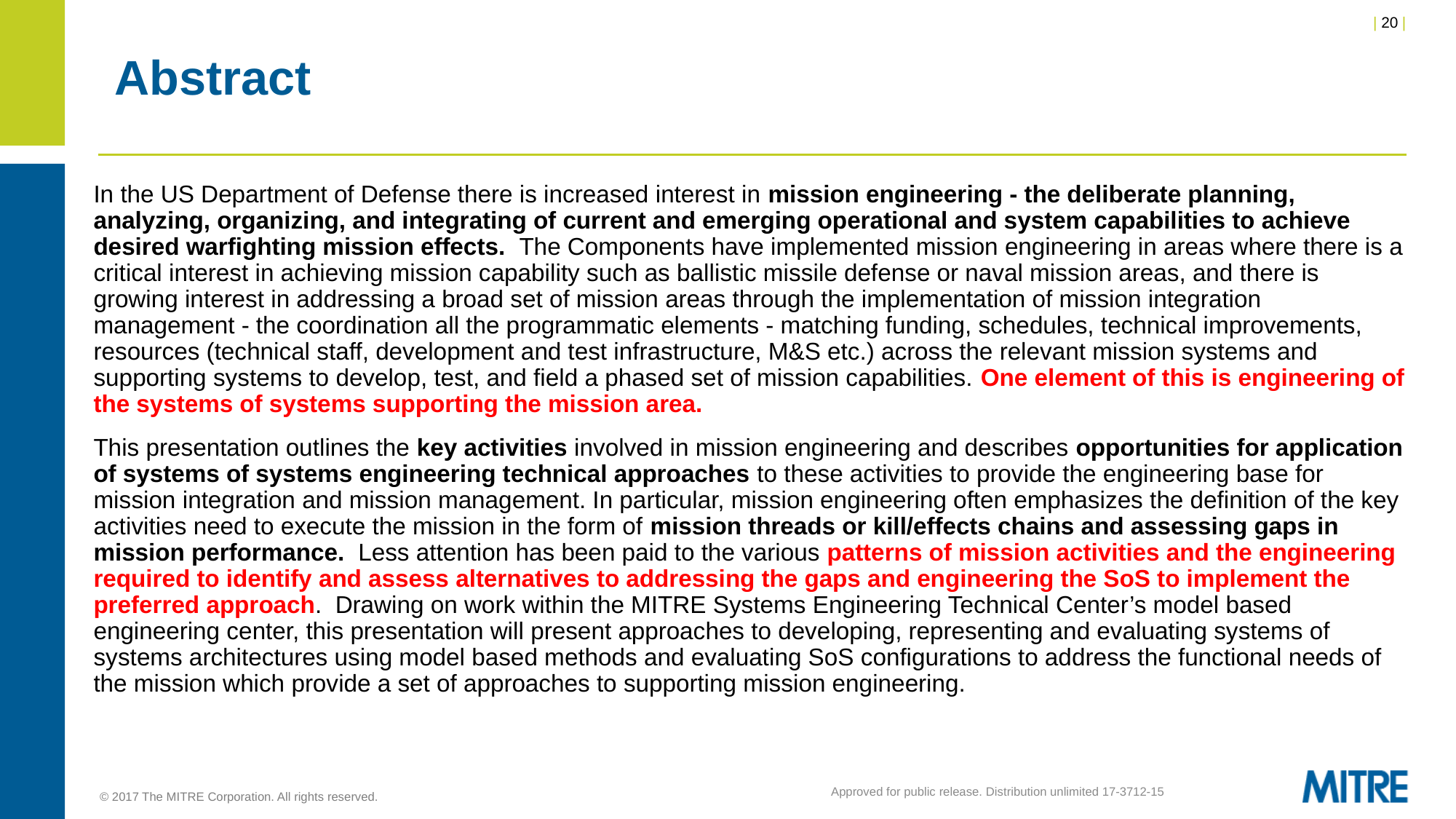

# Abstract
In the US Department of Defense there is increased interest in mission engineering - the deliberate planning, analyzing, organizing, and integrating of current and emerging operational and system capabilities to achieve desired warfighting mission effects.  The Components have implemented mission engineering in areas where there is a critical interest in achieving mission capability such as ballistic missile defense or naval mission areas, and there is growing interest in addressing a broad set of mission areas through the implementation of mission integration management - the coordination all the programmatic elements - matching funding, schedules, technical improvements, resources (technical staff, development and test infrastructure, M&S etc.) across the relevant mission systems and supporting systems to develop, test, and field a phased set of mission capabilities. One element of this is engineering of the systems of systems supporting the mission area.
This presentation outlines the key activities involved in mission engineering and describes opportunities for application of systems of systems engineering technical approaches to these activities to provide the engineering base for mission integration and mission management. In particular, mission engineering often emphasizes the definition of the key activities need to execute the mission in the form of mission threads or kill/effects chains and assessing gaps in mission performance.  Less attention has been paid to the various patterns of mission activities and the engineering required to identify and assess alternatives to addressing the gaps and engineering the SoS to implement the preferred approach.  Drawing on work within the MITRE Systems Engineering Technical Center’s model based engineering center, this presentation will present approaches to developing, representing and evaluating systems of systems architectures using model based methods and evaluating SoS configurations to address the functional needs of the mission which provide a set of approaches to supporting mission engineering.